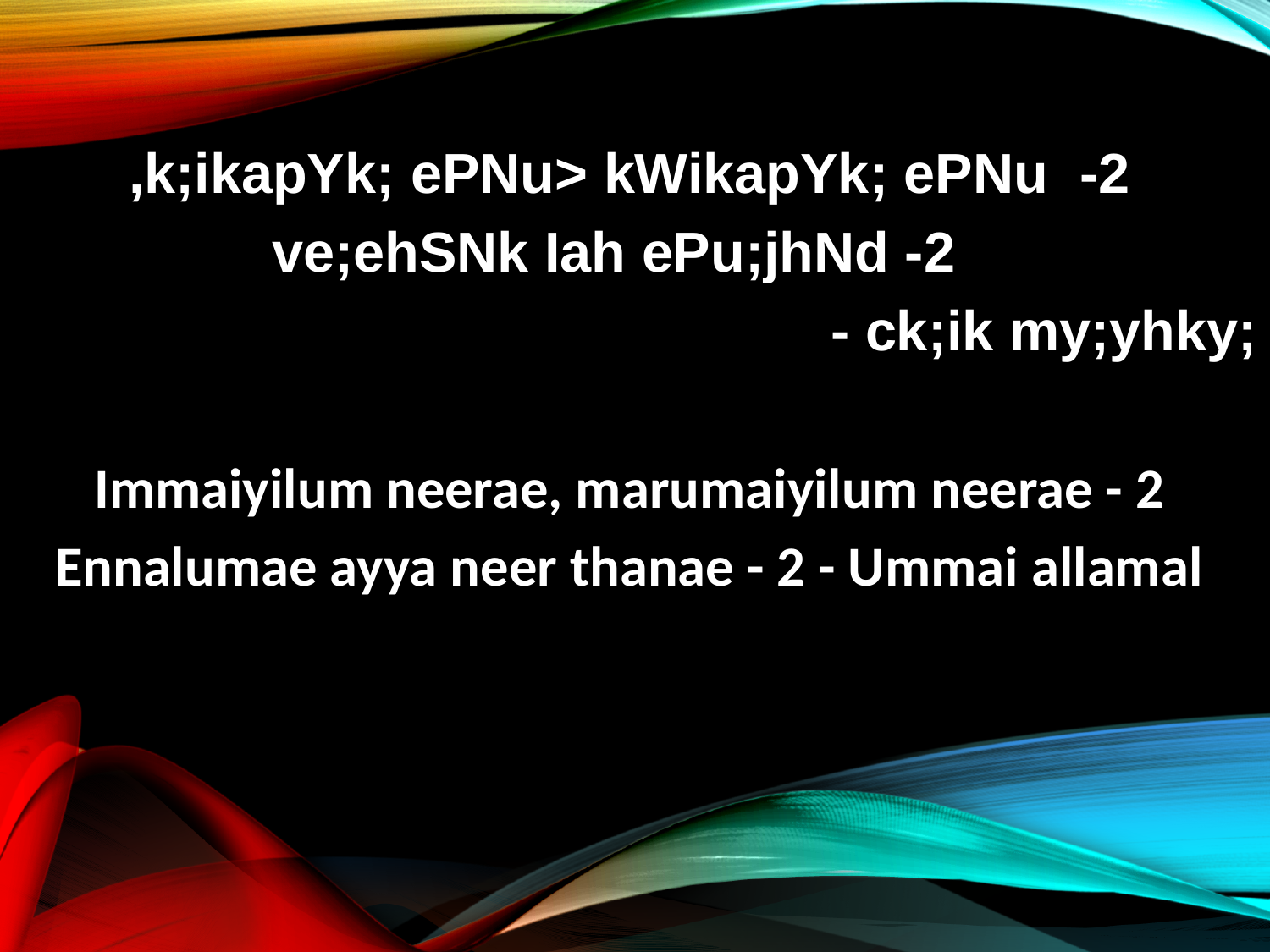

,k;ikapYk; ePNu> kWikapYk; ePNu  -2
ve;ehSNk Iah ePu;jhNd -2
- ck;ik my;yhky;

Immaiyilum neerae, marumaiyilum neerae - 2
Ennalumae ayya neer thanae - 2 - Ummai allamal